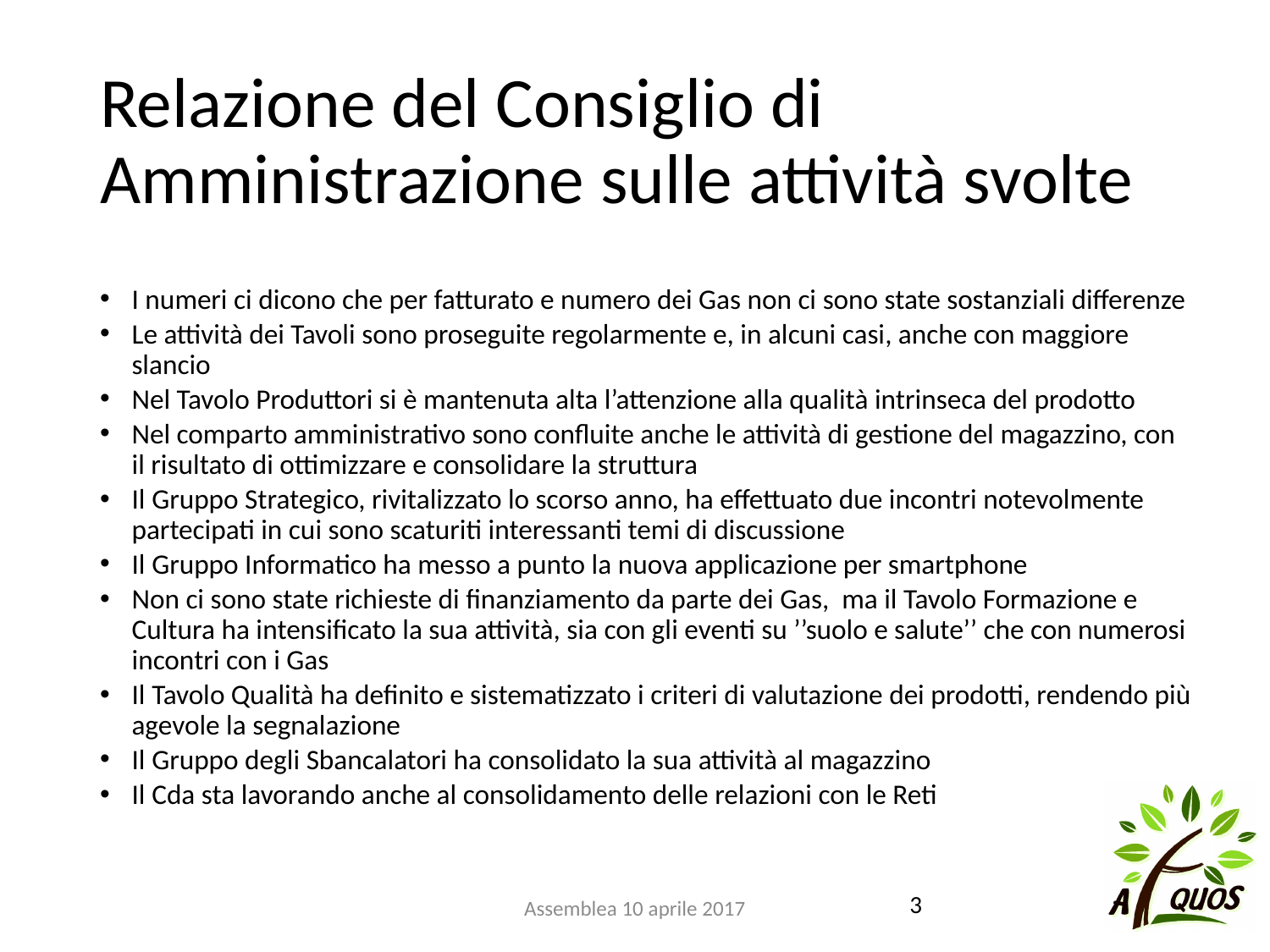

# Relazione del Consiglio di Amministrazione sulle attività svolte
I numeri ci dicono che per fatturato e numero dei Gas non ci sono state sostanziali differenze
Le attività dei Tavoli sono proseguite regolarmente e, in alcuni casi, anche con maggiore slancio
Nel Tavolo Produttori si è mantenuta alta l’attenzione alla qualità intrinseca del prodotto
Nel comparto amministrativo sono confluite anche le attività di gestione del magazzino, con il risultato di ottimizzare e consolidare la struttura
Il Gruppo Strategico, rivitalizzato lo scorso anno, ha effettuato due incontri notevolmente partecipati in cui sono scaturiti interessanti temi di discussione
Il Gruppo Informatico ha messo a punto la nuova applicazione per smartphone
Non ci sono state richieste di finanziamento da parte dei Gas,  ma il Tavolo Formazione e Cultura ha intensificato la sua attività, sia con gli eventi su ’’suolo e salute’’ che con numerosi incontri con i Gas
Il Tavolo Qualità ha definito e sistematizzato i criteri di valutazione dei prodotti, rendendo più agevole la segnalazione
Il Gruppo degli Sbancalatori ha consolidato la sua attività al magazzino
Il Cda sta lavorando anche al consolidamento delle relazioni con le Reti

Assemblea 10 aprile 2017
3